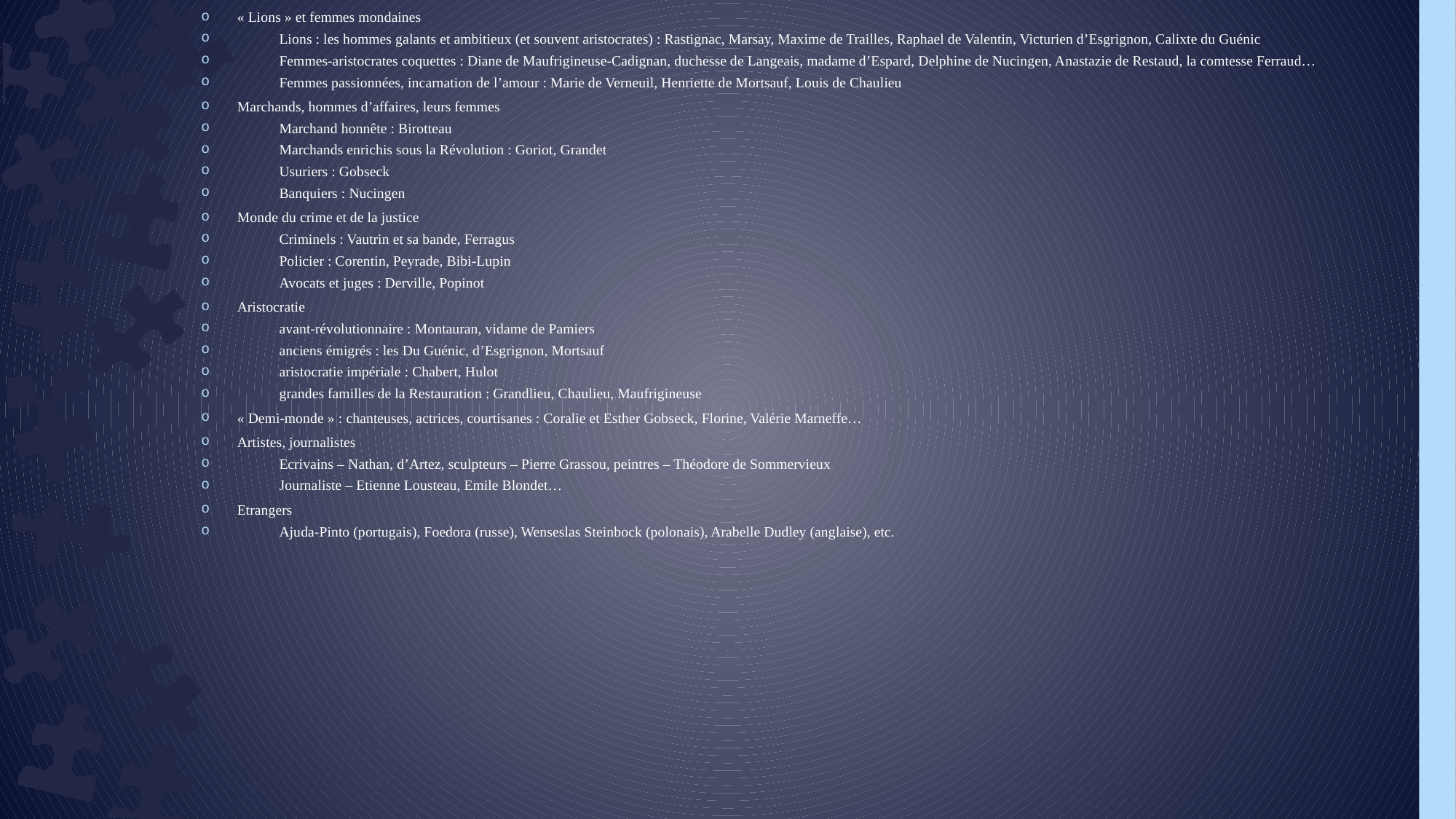

« Lions » et femmes mondaines
Lions : les hommes galants et ambitieux (et souvent aristocrates) : Rastignac, Marsay, Maxime de Trailles, Raphael de Valentin, Victurien d’Esgrignon, Calixte du Guénic
Femmes-aristocrates coquettes : Diane de Maufrigineuse-Cadignan, duchesse de Langeais, madame d’Espard, Delphine de Nucingen, Anastazie de Restaud, la comtesse Ferraud…
Femmes passionnées, incarnation de l’amour : Marie de Verneuil, Henriette de Mortsauf, Louis de Chaulieu
Marchands, hommes d’affaires, leurs femmes
Marchand honnête : Birotteau
Marchands enrichis sous la Révolution : Goriot, Grandet
Usuriers : Gobseck
Banquiers : Nucingen
Monde du crime et de la justice
Criminels : Vautrin et sa bande, Ferragus
Policier : Corentin, Peyrade, Bibi-Lupin
Avocats et juges : Derville, Popinot
Aristocratie
avant-révolutionnaire : Montauran, vidame de Pamiers
anciens émigrés : les Du Guénic, d’Esgrignon, Mortsauf
aristocratie impériale : Chabert, Hulot
grandes familles de la Restauration : Grandlieu, Chaulieu, Maufrigineuse
« Demi-monde » : chanteuses, actrices, courtisanes : Coralie et Esther Gobseck, Florine, Valérie Marneffe…
Artistes, journalistes
Ecrivains – Nathan, d’Artez, sculpteurs – Pierre Grassou, peintres – Théodore de Sommervieux
Journaliste – Etienne Lousteau, Emile Blondet…
Etrangers
Ajuda-Pinto (portugais), Foedora (russe), Wenseslas Steinbock (polonais), Arabelle Dudley (anglaise), etc.

#